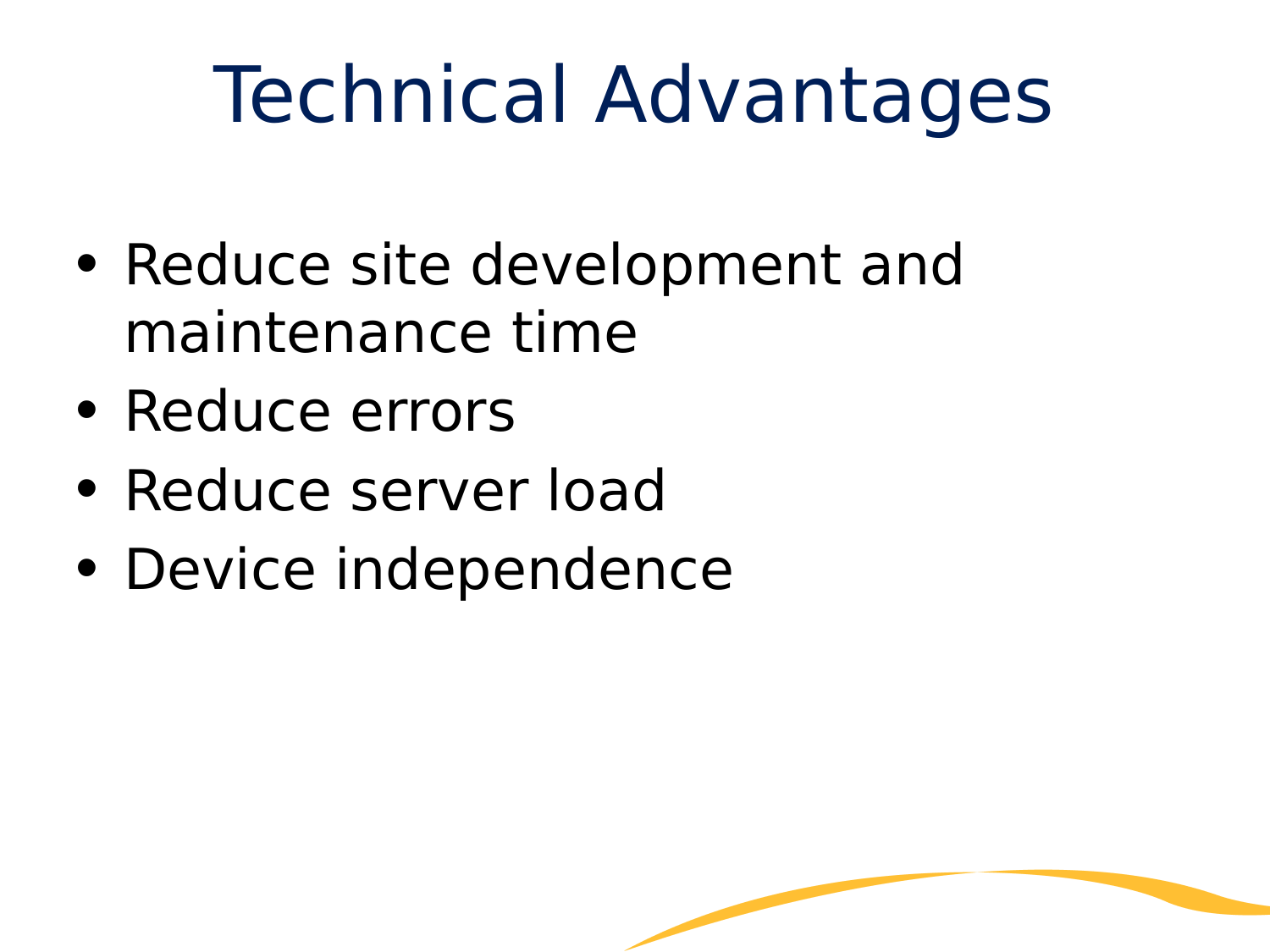

# Technical Advantages
Reduce site development and maintenance time
Reduce errors
Reduce server load
Device independence